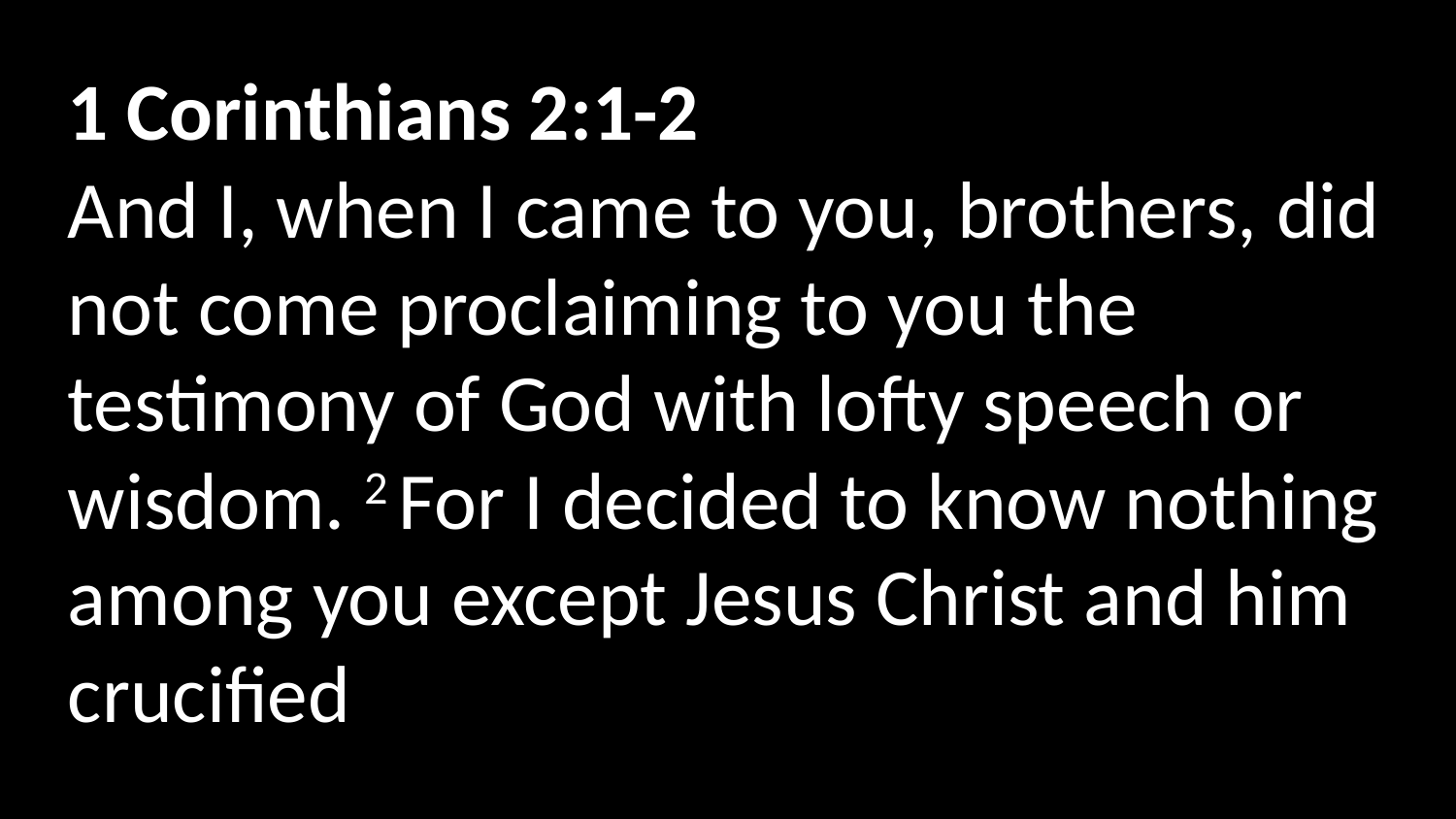

1 Corinthians 2:1-2
And I, when I came to you, brothers, did not come proclaiming to you the testimony of God with lofty speech or wisdom. 2 For I decided to know nothing among you except Jesus Christ and him crucified